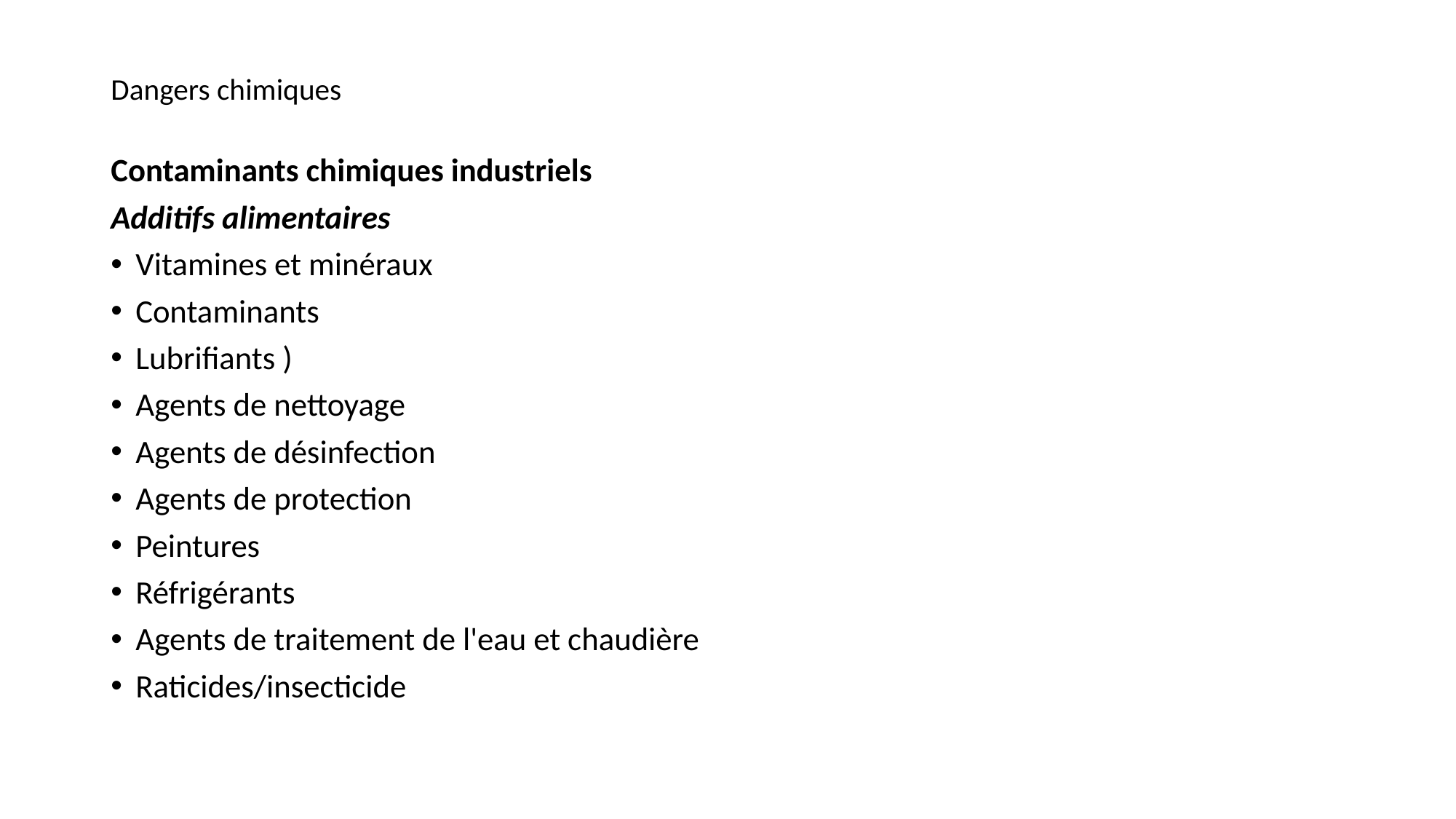

# Dangers chimiques
Contaminants chimiques industriels
Additifs alimentaires
Vitamines et minéraux
Contaminants
Lubrifiants )
Agents de nettoyage
Agents de désinfection
Agents de protection
Peintures
Réfrigérants
Agents de traitement de l'eau et chaudière
Raticides/insecticide